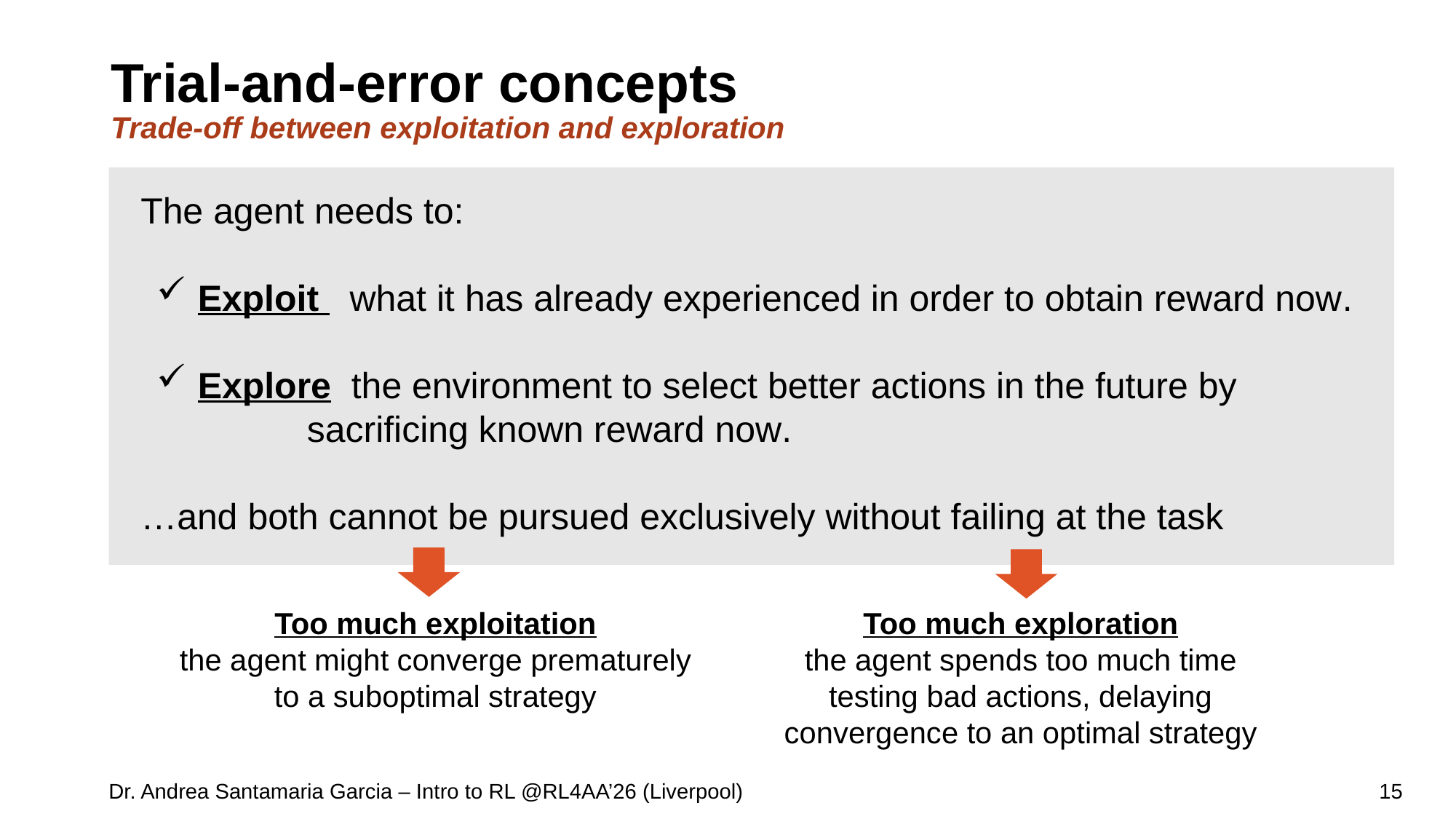

# Trial-and-error concepts
Trade-off between exploitation and exploration

The agent needs to:

Exploit   what it has already experienced in order to obtain reward now.

Explore  the environment to select better actions in the future by     			sacrificing known reward now.

…and both cannot be pursued exclusively without failing at the task

Too much exploitation
the agent might converge prematurely to a suboptimal strategy
Too much exploration
the agent spends too much time testing bad actions, delaying convergence to an optimal strategy
15